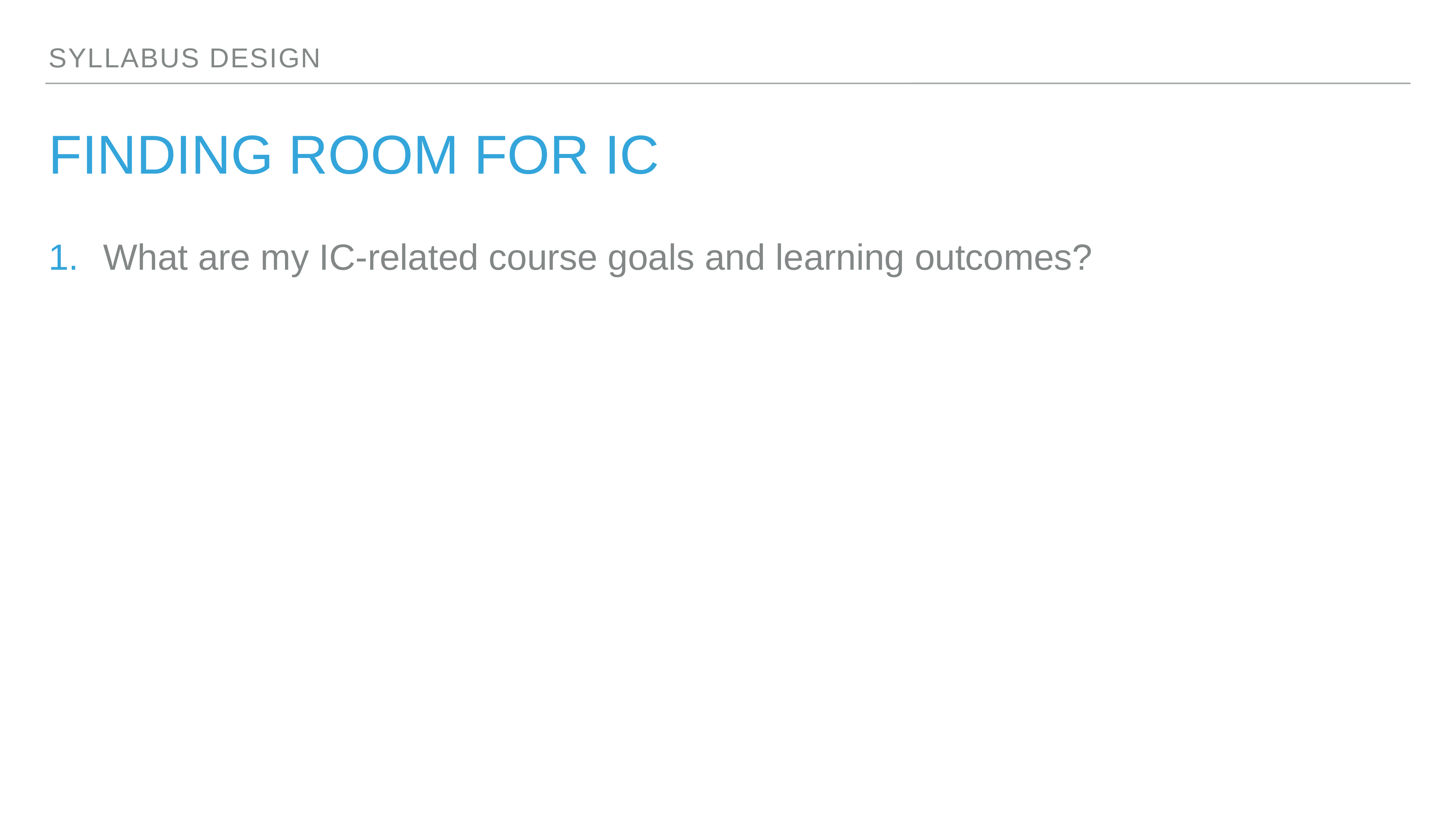

7
Syllabus design
# Finding room for IC
What are my IC-related course goals and learning outcomes?